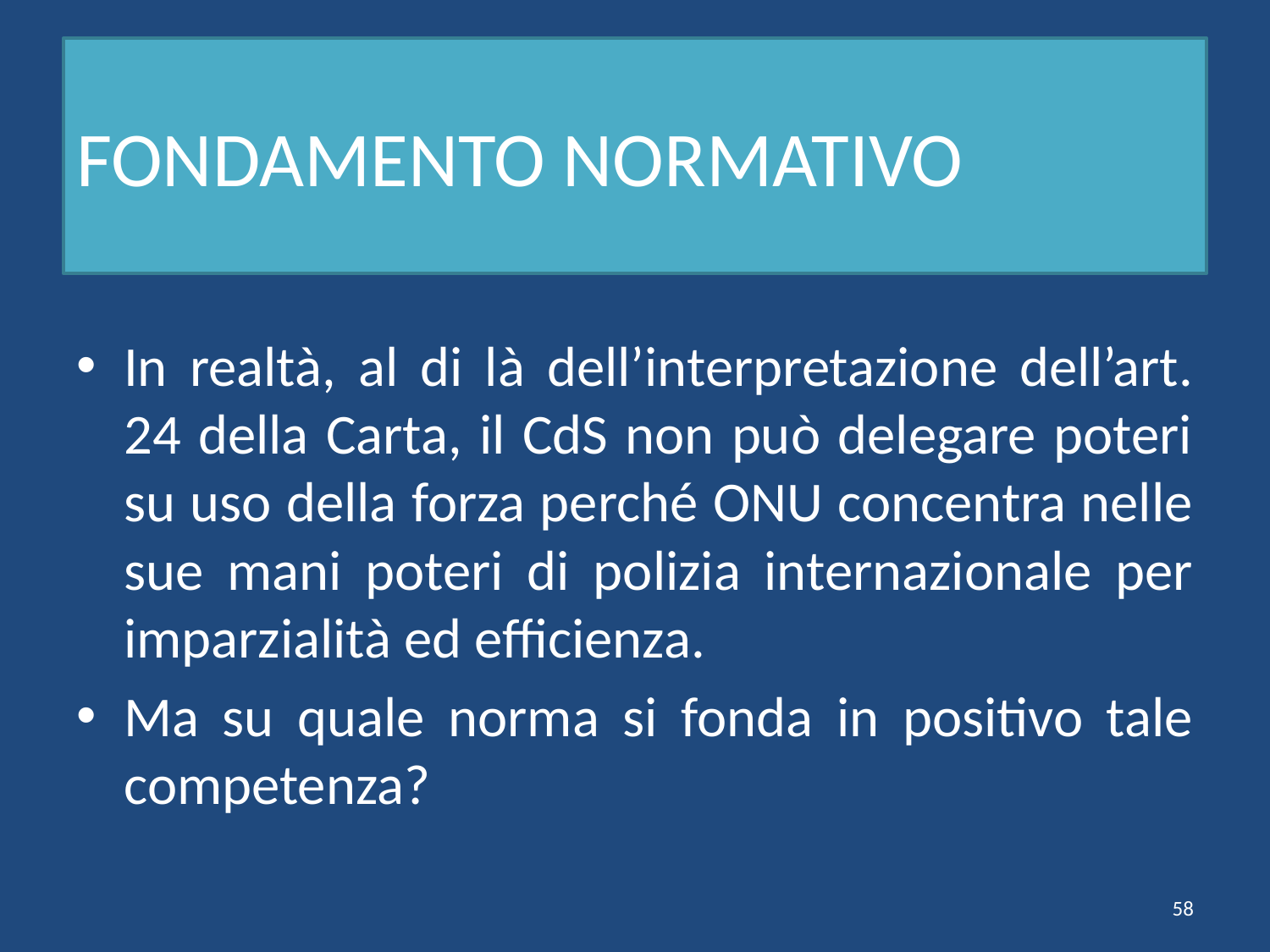

# FONDAMENTO NORMATIVO
In realtà, al di là dell’interpretazione dell’art. 24 della Carta, il CdS non può delegare poteri su uso della forza perché ONU concentra nelle sue mani poteri di polizia internazionale per imparzialità ed efficienza.
Ma su quale norma si fonda in positivo tale competenza?
58